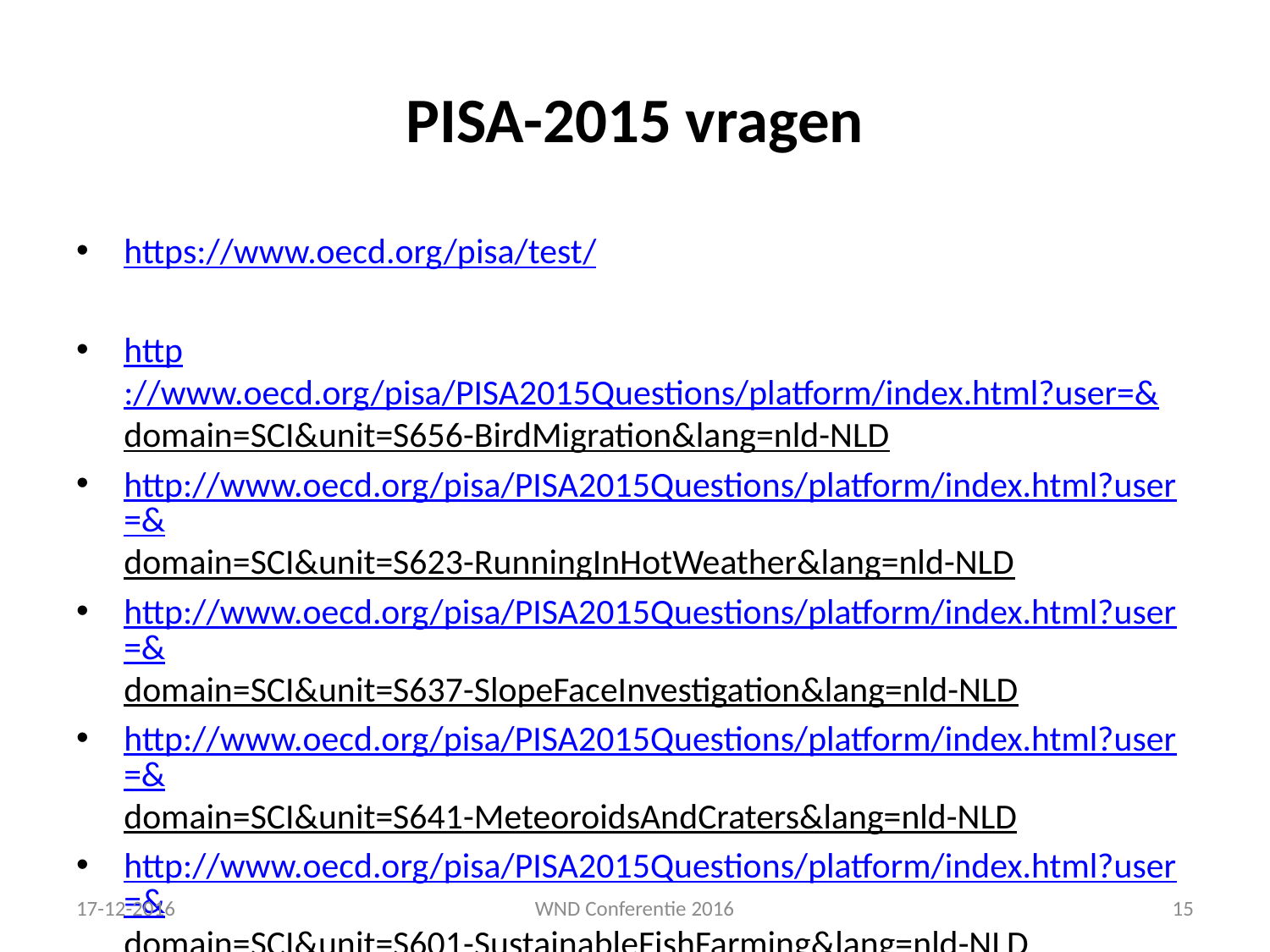

# PISA-2015 vragen
https://www.oecd.org/pisa/test/

http://www.oecd.org/pisa/PISA2015Questions/platform/index.html?user=&domain=SCI&unit=S656-BirdMigration&lang=nld-NLD
http://www.oecd.org/pisa/PISA2015Questions/platform/index.html?user=&domain=SCI&unit=S623-RunningInHotWeather&lang=nld-NLD
http://www.oecd.org/pisa/PISA2015Questions/platform/index.html?user=&domain=SCI&unit=S637-SlopeFaceInvestigation&lang=nld-NLD
http://www.oecd.org/pisa/PISA2015Questions/platform/index.html?user=&domain=SCI&unit=S641-MeteoroidsAndCraters&lang=nld-NLD
http://www.oecd.org/pisa/PISA2015Questions/platform/index.html?user=&domain=SCI&unit=S601-SustainableFishFarming&lang=nld-NLD
17-12-2016
WND Conferentie 2016
15